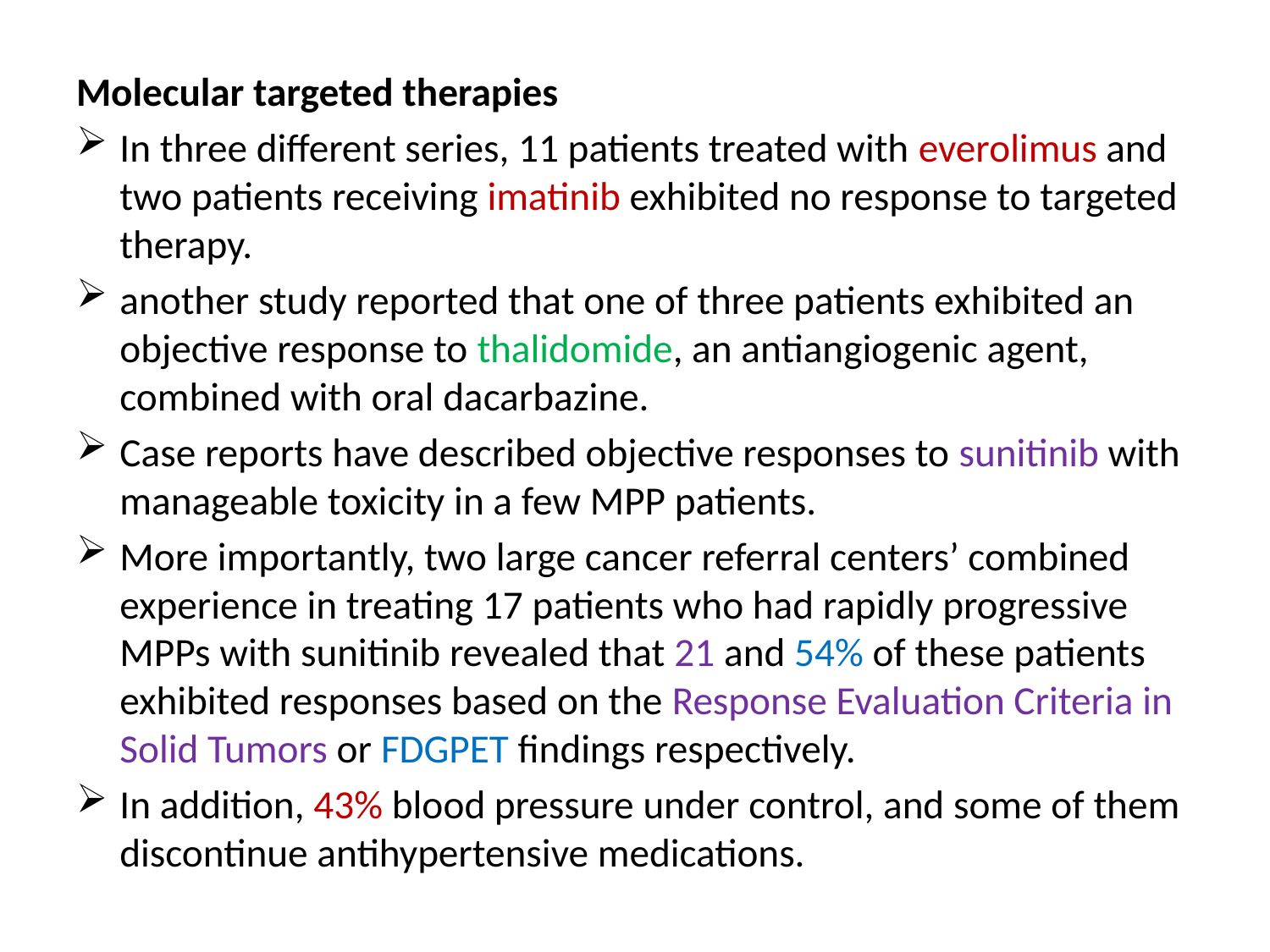

Molecular targeted therapies
In three different series, 11 patients treated with everolimus and two patients receiving imatinib exhibited no response to targeted therapy.
another study reported that one of three patients exhibited an objective response to thalidomide, an antiangiogenic agent, combined with oral dacarbazine.
Case reports have described objective responses to sunitinib with manageable toxicity in a few MPP patients.
More importantly, two large cancer referral centers’ combined experience in treating 17 patients who had rapidly progressive MPPs with sunitinib revealed that 21 and 54% of these patients exhibited responses based on the Response Evaluation Criteria in Solid Tumors or FDGPET findings respectively.
In addition, 43% blood pressure under control, and some of them discontinue antihypertensive medications.